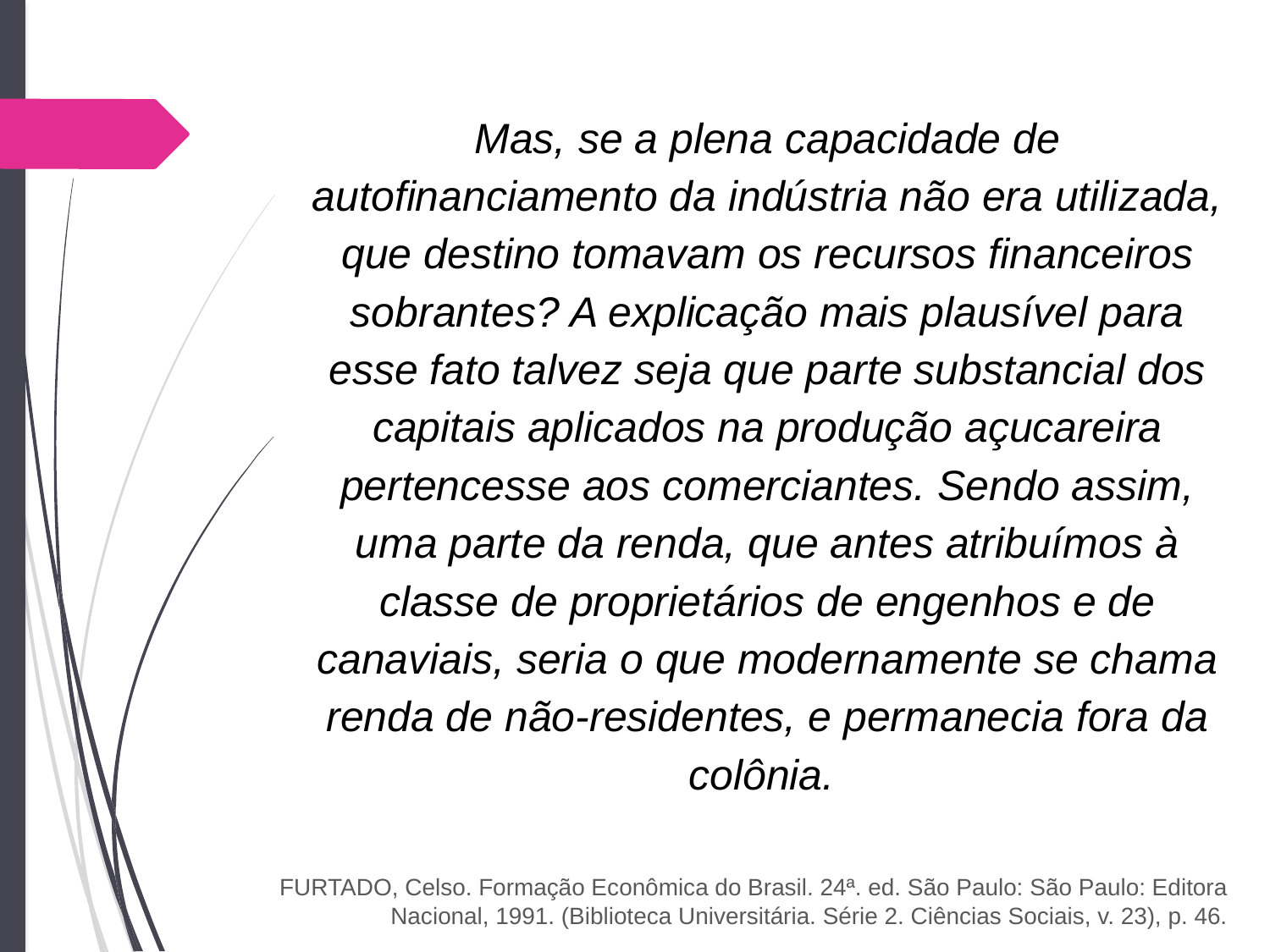

Mas, se a plena capacidade de autofinanciamento da indústria não era utilizada, que destino tomavam os recursos financeiros sobrantes? A explicação mais plausível para esse fato talvez seja que parte substancial dos capitais aplicados na produção açucareira pertencesse aos comerciantes. Sendo assim, uma parte da renda, que antes atribuímos à classe de proprietários de engenhos e de canaviais, seria o que modernamente se chama renda de não-residentes, e permanecia fora da colônia.
FURTADO, Celso. Formação Econômica do Brasil. 24ª. ed. São Paulo: São Paulo: Editora Nacional, 1991. (Biblioteca Universitária. Série 2. Ciências Sociais, v. 23), p. 46.